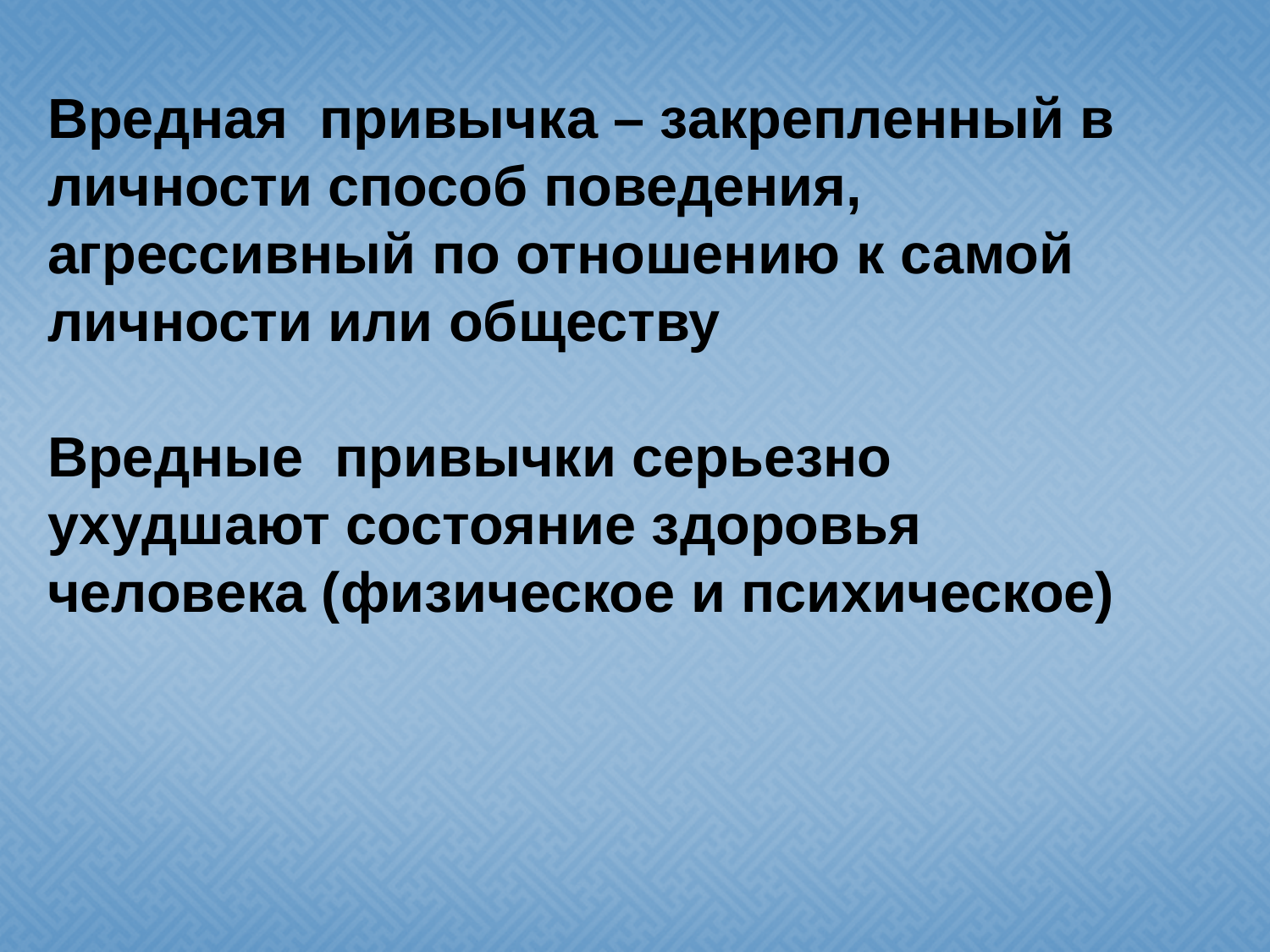

Вредная  привычка – закрепленный в личности способ поведения, агрессивный по отношению к самой личности или обществу

Вредные  привычки серьезно ухудшают состояние здоровья человека (физическое и психическое)